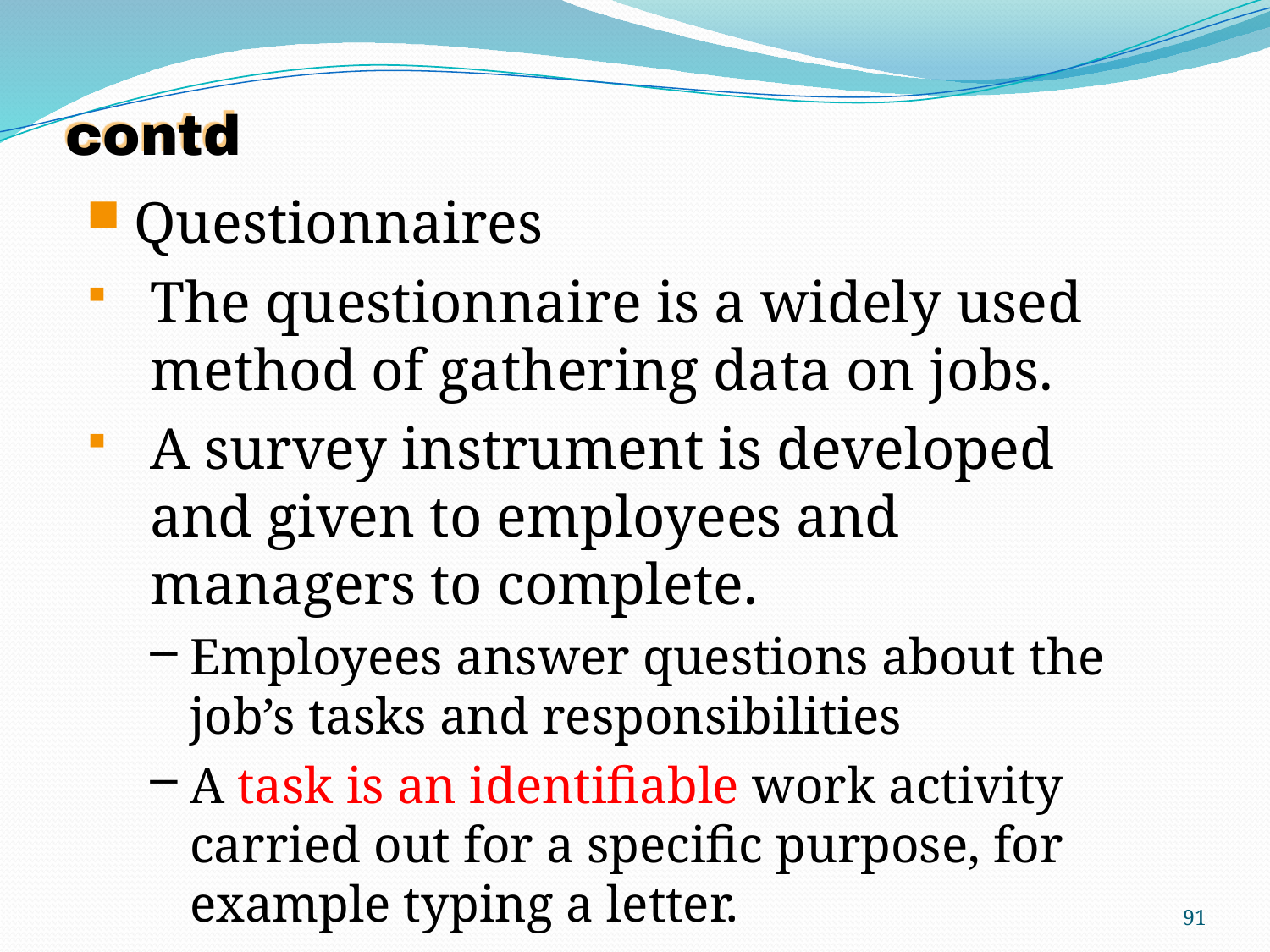

contd
Questionnaires
The questionnaire is a widely used method of gathering data on jobs.
A survey instrument is developed and given to employees and managers to complete.
Employees answer questions about the job’s tasks and responsibilities
A task is an identifiable work activity carried out for a specific purpose, for example typing a letter.

91